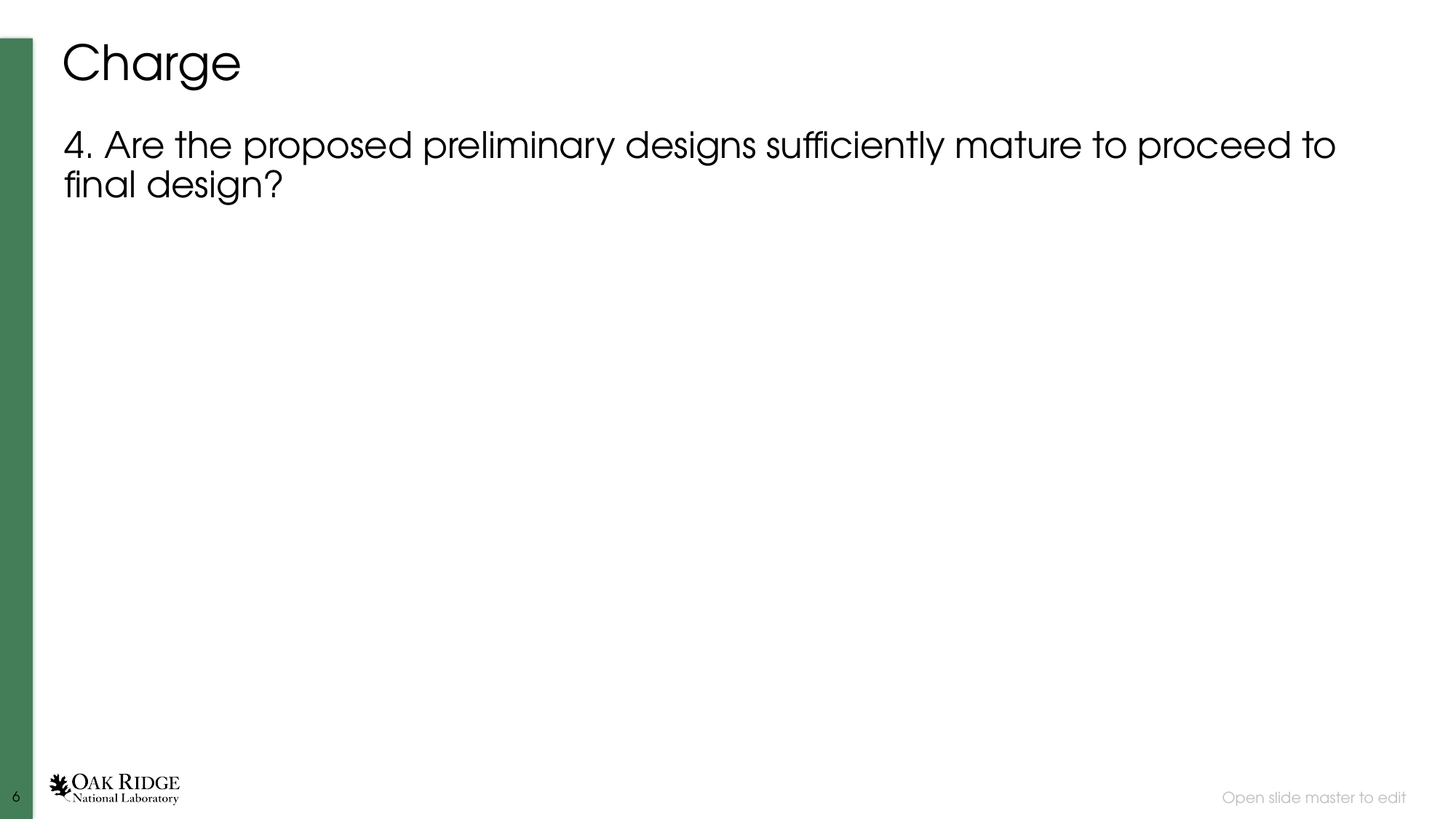

# Charge
4. Are the proposed preliminary designs sufficiently mature to proceed to final design?